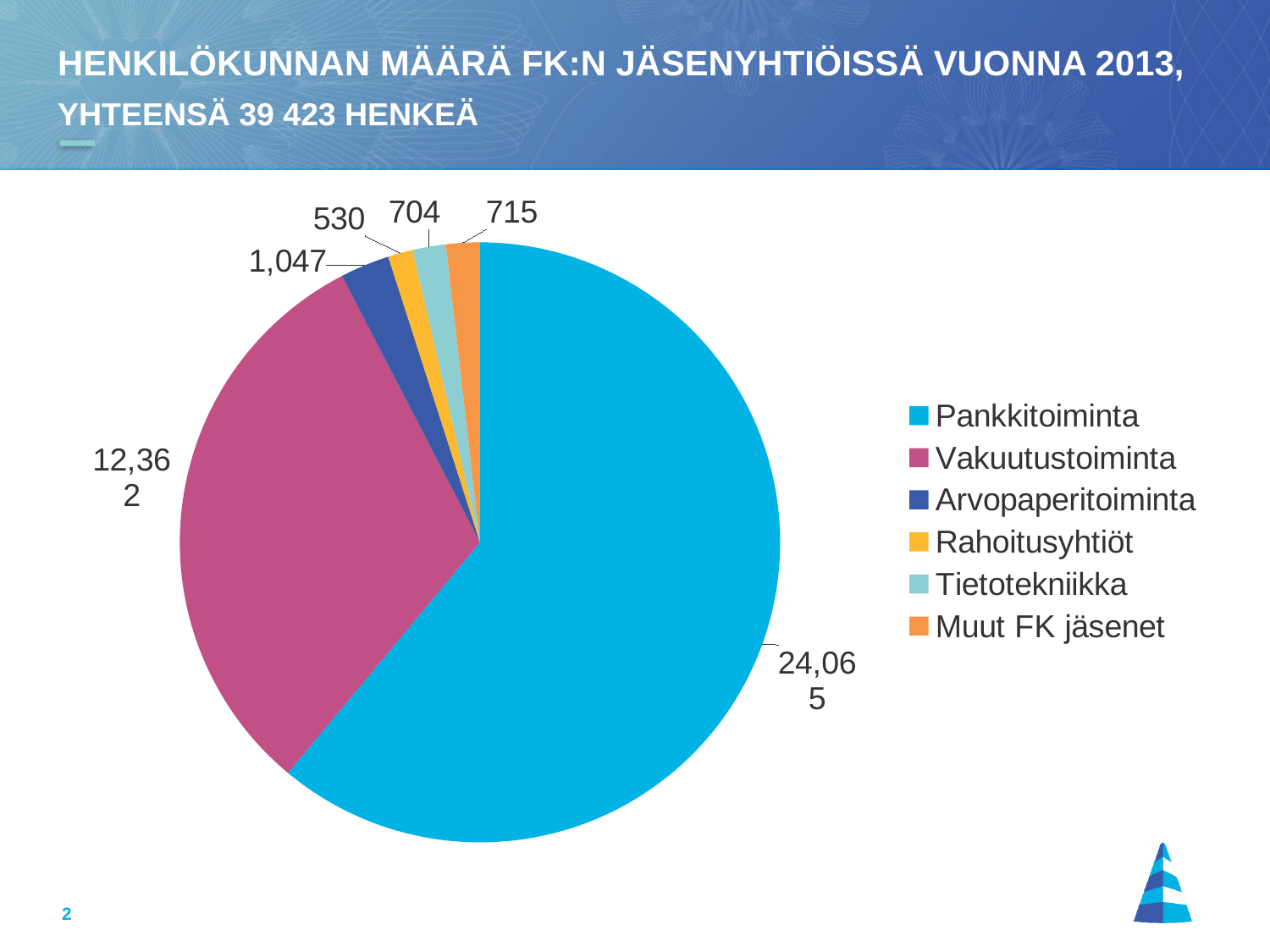

# Henkilökunnan määrä FK:n jäsenyhtiöissä vuonna 2013, yhteensä 39 423 henkeä

### Chart

| Category | Sarake1 |
|---|---|
| Pankkitoiminta | 24065.0 |
| Vakuutustoiminta | 12362.0 |
| Arvopaperitoiminta | 1047.0 |
| Rahoitusyhtiöt | 530.0 |
| Tietotekniikka | 704.0 |
| Muut FK jäsenet | 715.0 |